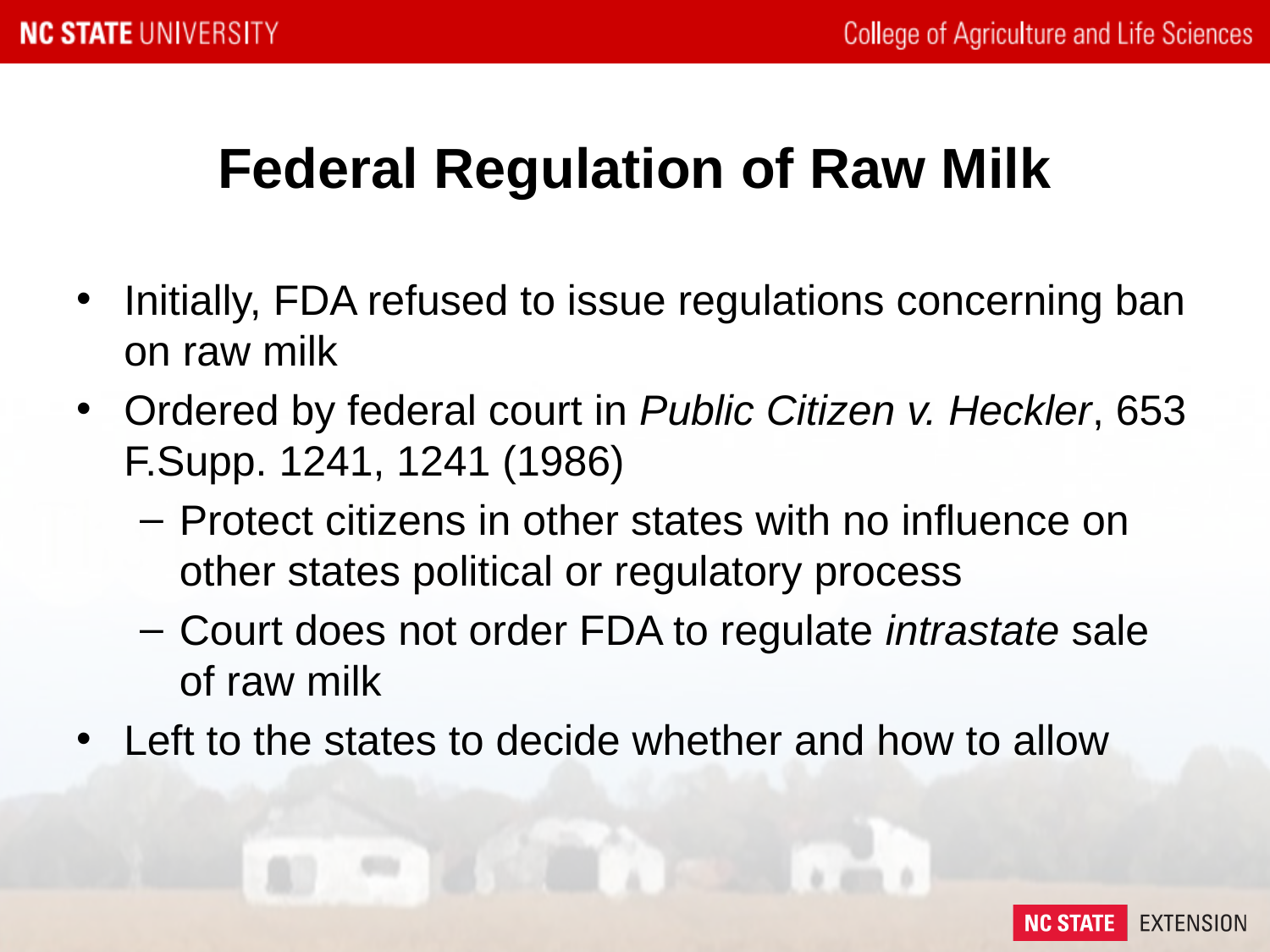

# Federal Regulation of Raw Milk
Initially, FDA refused to issue regulations concerning ban on raw milk
Ordered by federal court in Public Citizen v. Heckler, 653 F.Supp. 1241, 1241 (1986)
Protect citizens in other states with no influence on other states political or regulatory process
Court does not order FDA to regulate intrastate sale of raw milk
Left to the states to decide whether and how to allow